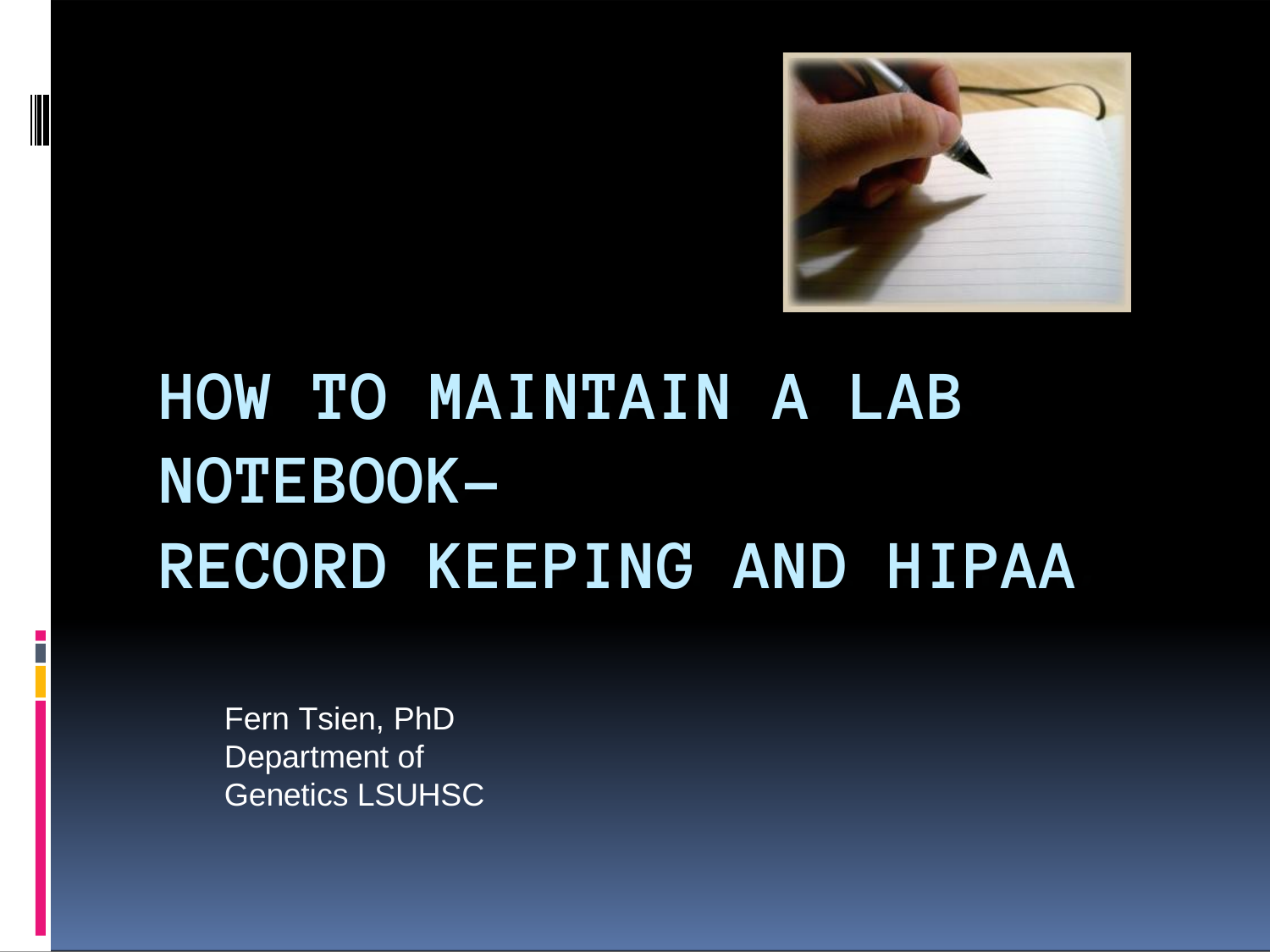

HOW TO MAINTAIN A LAB
NOTEBOOK-

RECORD KEEPING AND HIPAA

Fern Tsien, PhD Department of Genetics LSUHSC